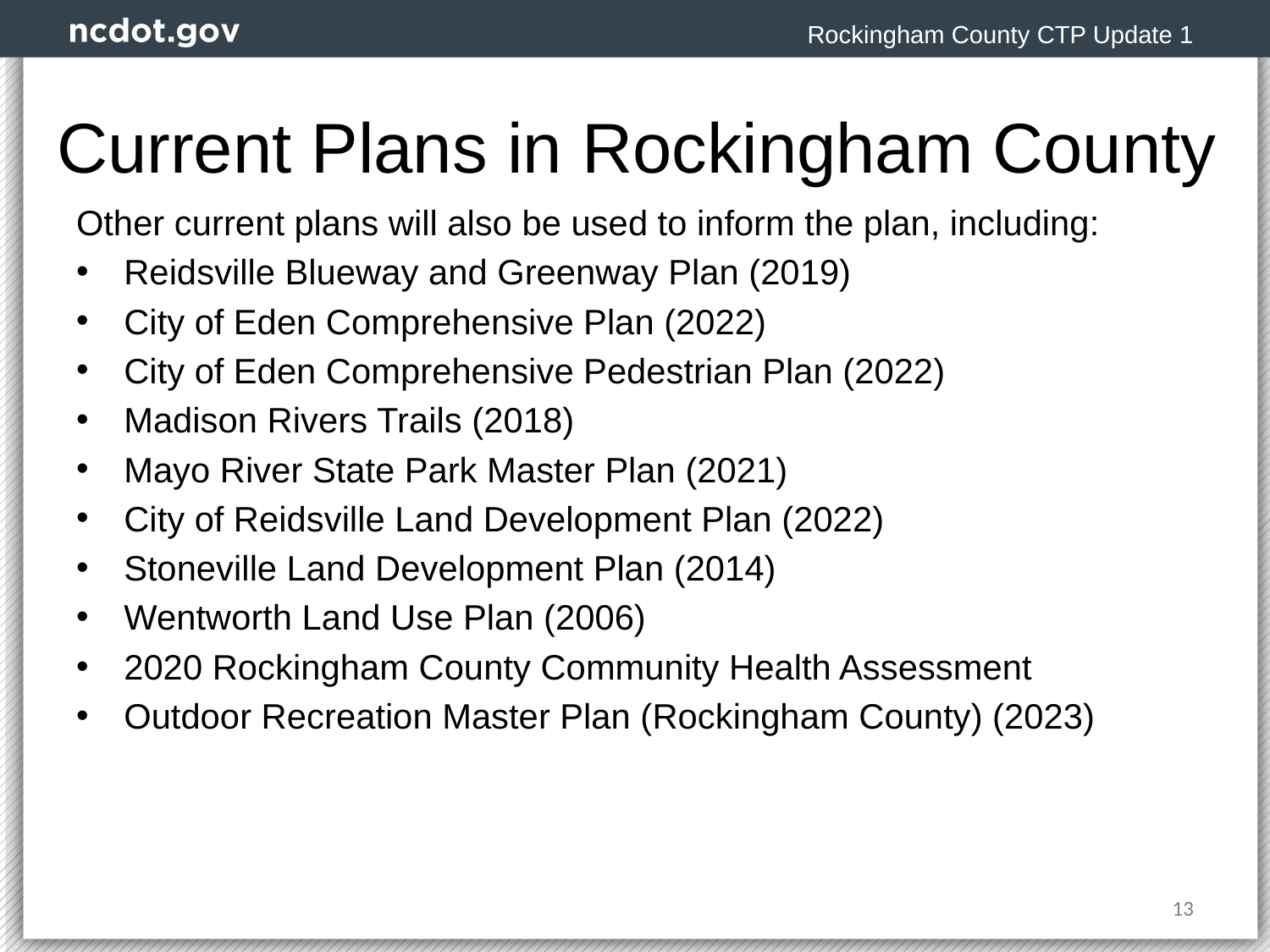

Rockingham County CTP Update 1

# Current Plans in Rockingham County
Other current plans will also be used to inform the plan, including:
Reidsville Blueway and Greenway Plan (2019)
City of Eden Comprehensive Plan (2022)
City of Eden Comprehensive Pedestrian Plan (2022)
Madison Rivers Trails (2018)
Mayo River State Park Master Plan (2021)
City of Reidsville Land Development Plan (2022)
Stoneville Land Development Plan (2014)
Wentworth Land Use Plan (2006)
2020 Rockingham County Community Health Assessment
Outdoor Recreation Master Plan (Rockingham County) (2023)

13